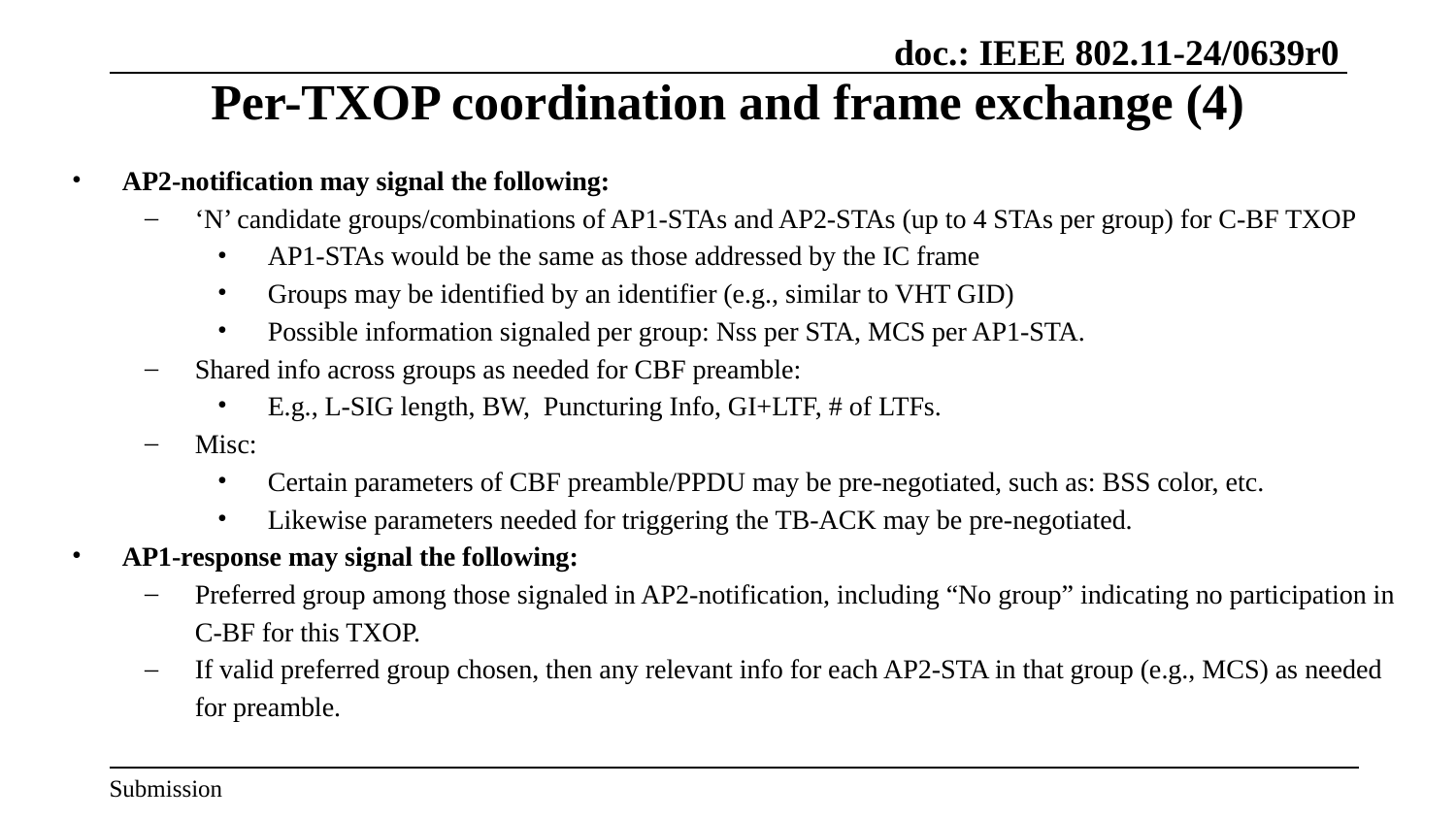

# Per-TXOP coordination and frame exchange (4)
AP2-notification may signal the following:
‘N’ candidate groups/combinations of AP1-STAs and AP2-STAs (up to 4 STAs per group) for C-BF TXOP
AP1-STAs would be the same as those addressed by the IC frame
Groups may be identified by an identifier (e.g., similar to VHT GID)
Possible information signaled per group: Nss per STA, MCS per AP1-STA.
Shared info across groups as needed for CBF preamble:
E.g., L-SIG length, BW,  Puncturing Info, GI+LTF, # of LTFs.
Misc:
Certain parameters of CBF preamble/PPDU may be pre-negotiated, such as: BSS color, etc.
Likewise parameters needed for triggering the TB-ACK may be pre-negotiated.
AP1-response may signal the following:
Preferred group among those signaled in AP2-notification, including “No group” indicating no participation in C-BF for this TXOP.
If valid preferred group chosen, then any relevant info for each AP2-STA in that group (e.g., MCS) as needed for preamble.